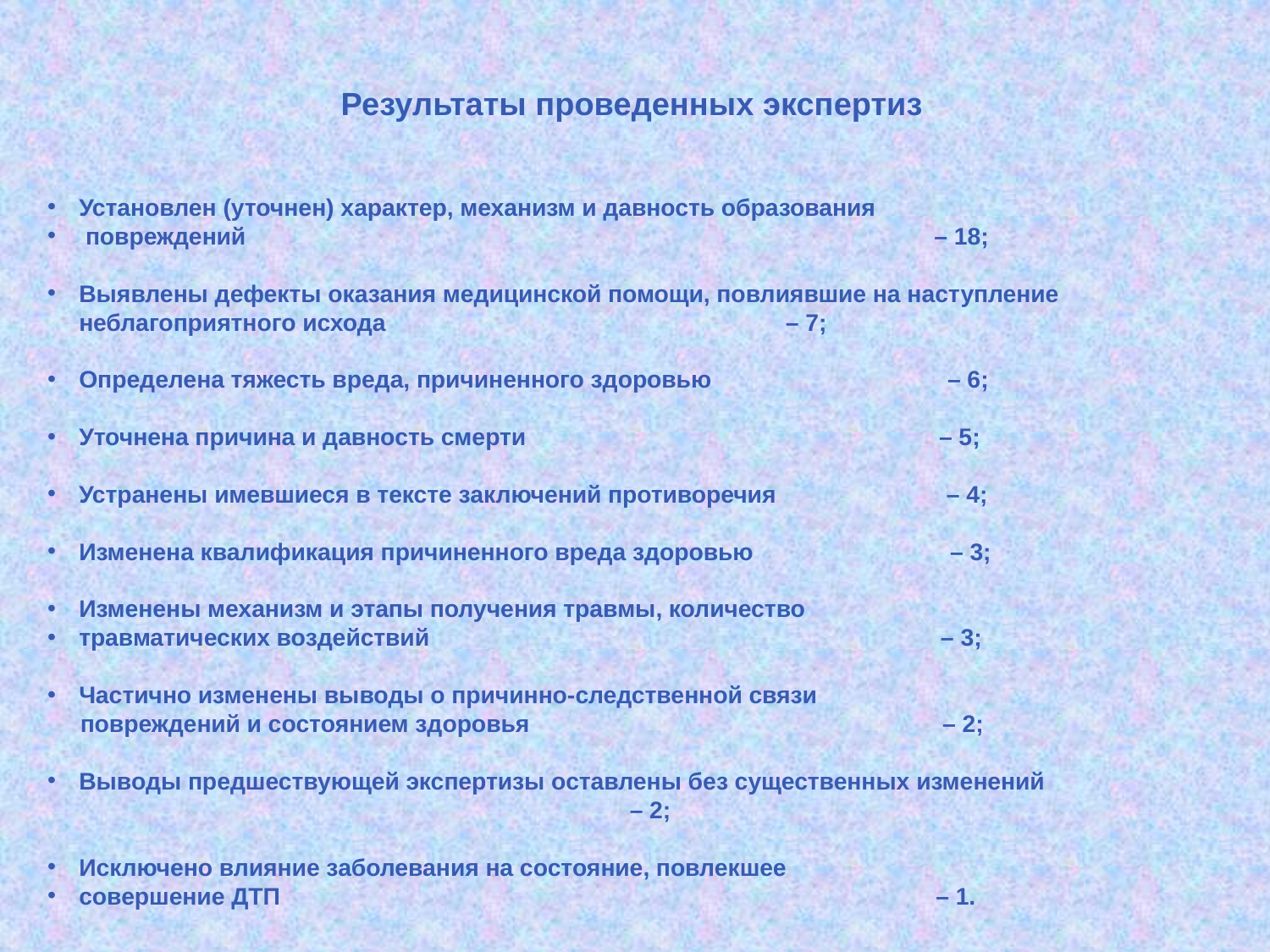

# Результаты проведенных экспертиз
Установлен (уточнен) характер, механизм и давность образования
 повреждений                                                                                                         – 18;

Выявлены дефекты оказания медицинской помощи, повлиявшие на наступление неблагоприятного исхода                                                             – 7;

Определена тяжесть вреда, причиненного здоровью                                    – 6;

Уточнена причина и давность смерти                                                               – 5;

Устранены имевшиеся в тексте заключений противоречия                          – 4;

Изменена квалификация причиненного вреда здоровью                              – 3;

Изменены механизм и этапы получения травмы, количество
травматических воздействий                                                                              – 3;

Частично изменены выводы о причинно-следственной связи
     повреждений и состоянием здоровья                                                               – 2;

Выводы предшествующей экспертизы оставлены без существенных изменений                                                                                                               – 2;

Исключено влияние заболевания на состояние, повлекшее
совершение ДТП                                                                                                    – 1.